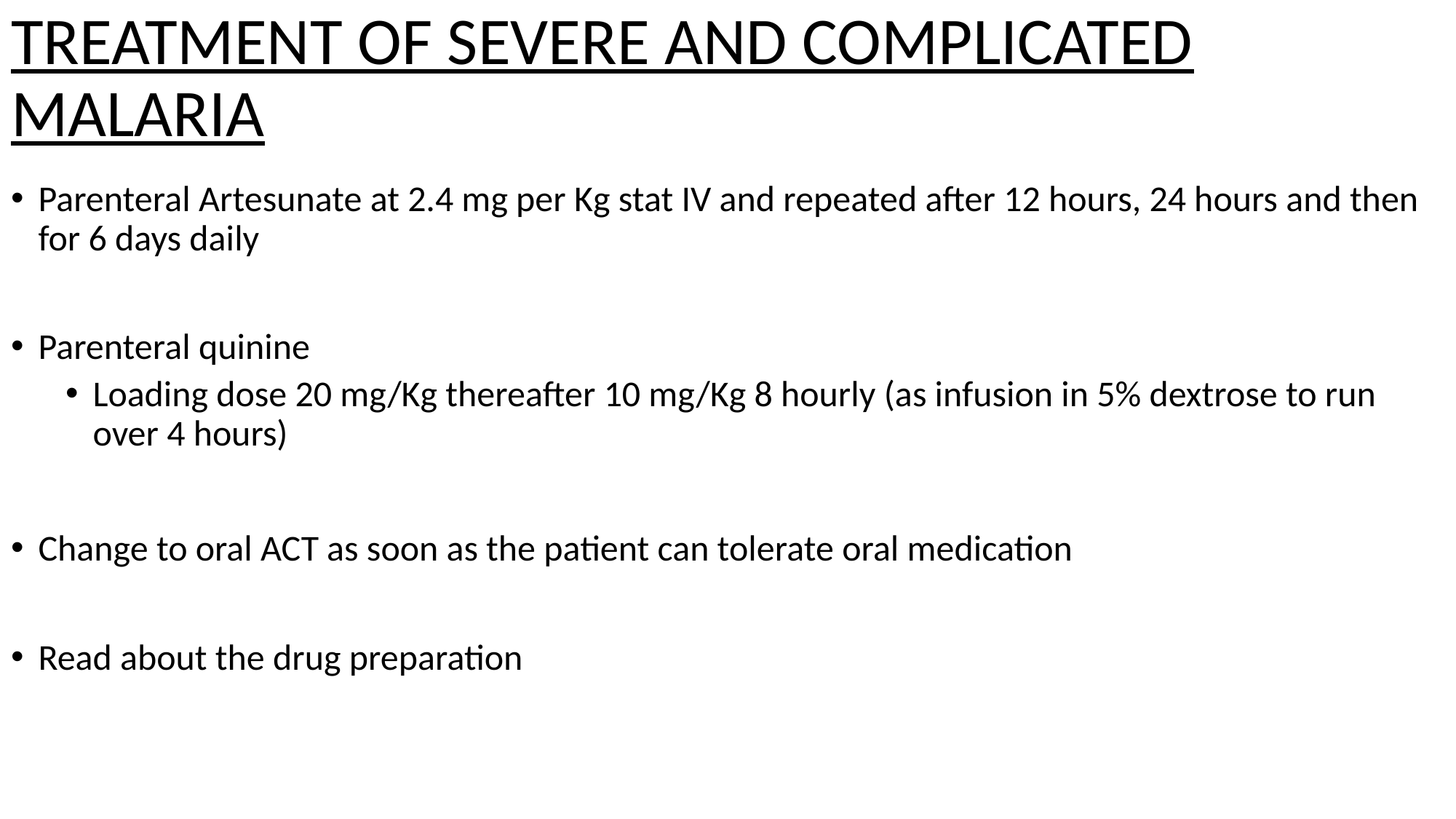

# TREATMENT OF SEVERE AND COMPLICATED MALARIA
Parenteral Artesunate at 2.4 mg per Kg stat IV and repeated after 12 hours, 24 hours and then for 6 days daily

Parenteral quinine
Loading dose 20 mg/Kg thereafter 10 mg/Kg 8 hourly (as infusion in 5% dextrose to run over 4 hours)

Change to oral ACT as soon as the patient can tolerate oral medication

Read about the drug preparation